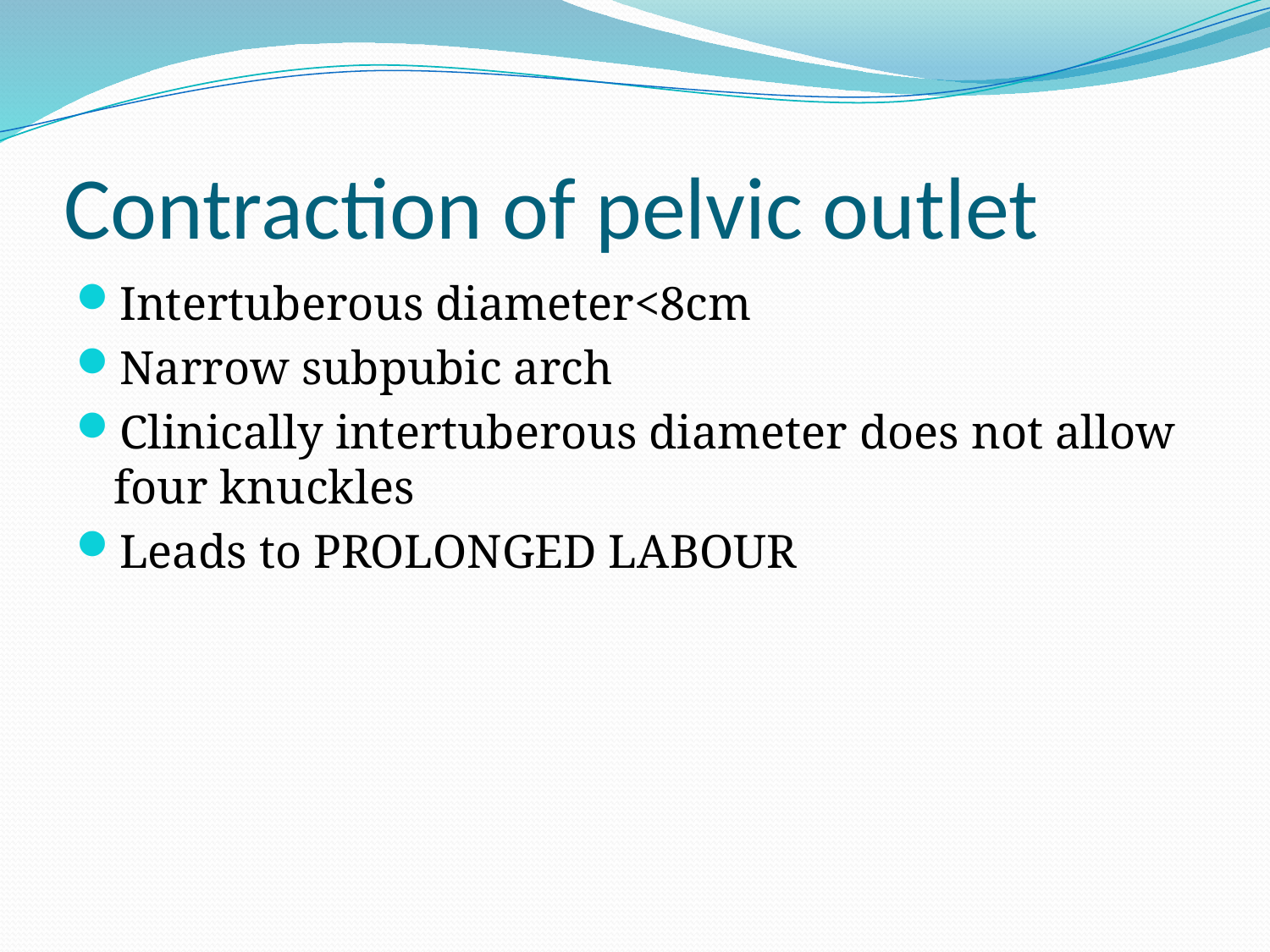

# Contraction of pelvic outlet
Intertuberous diameter<8cm
Narrow subpubic arch
Clinically intertuberous diameter does not allow four knuckles
Leads to PROLONGED LABOUR